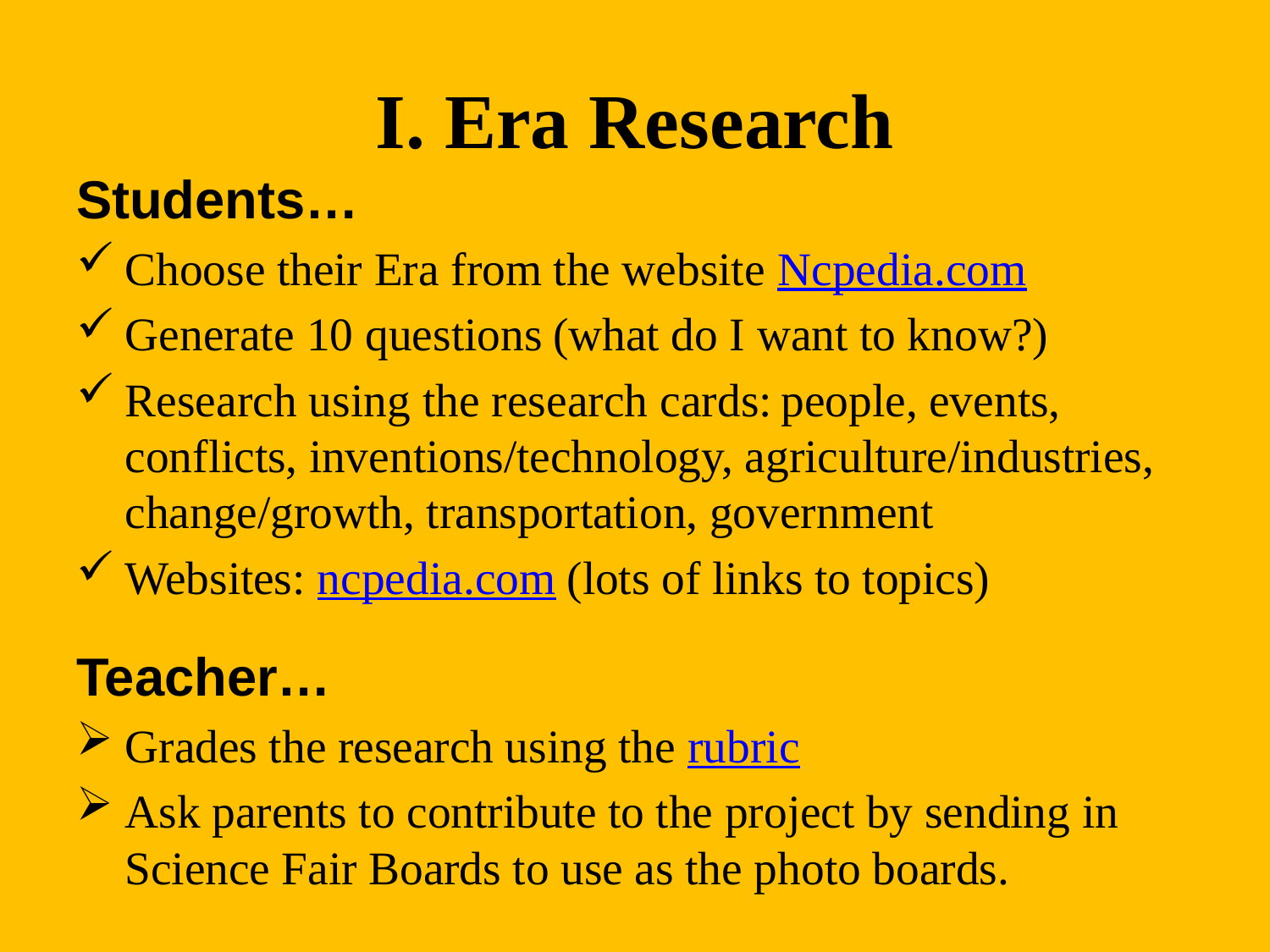

# I. Era Research
Students…
Choose their Era from the website Ncpedia.com
Generate 10 questions (what do I want to know?)
Research using the research cards: people, events, conflicts, inventions/technology, agriculture/industries, change/growth, transportation, government
Websites: ncpedia.com (lots of links to topics)

Teacher…
Grades the research using the rubric
Ask parents to contribute to the project by sending in Science Fair Boards to use as the photo boards.